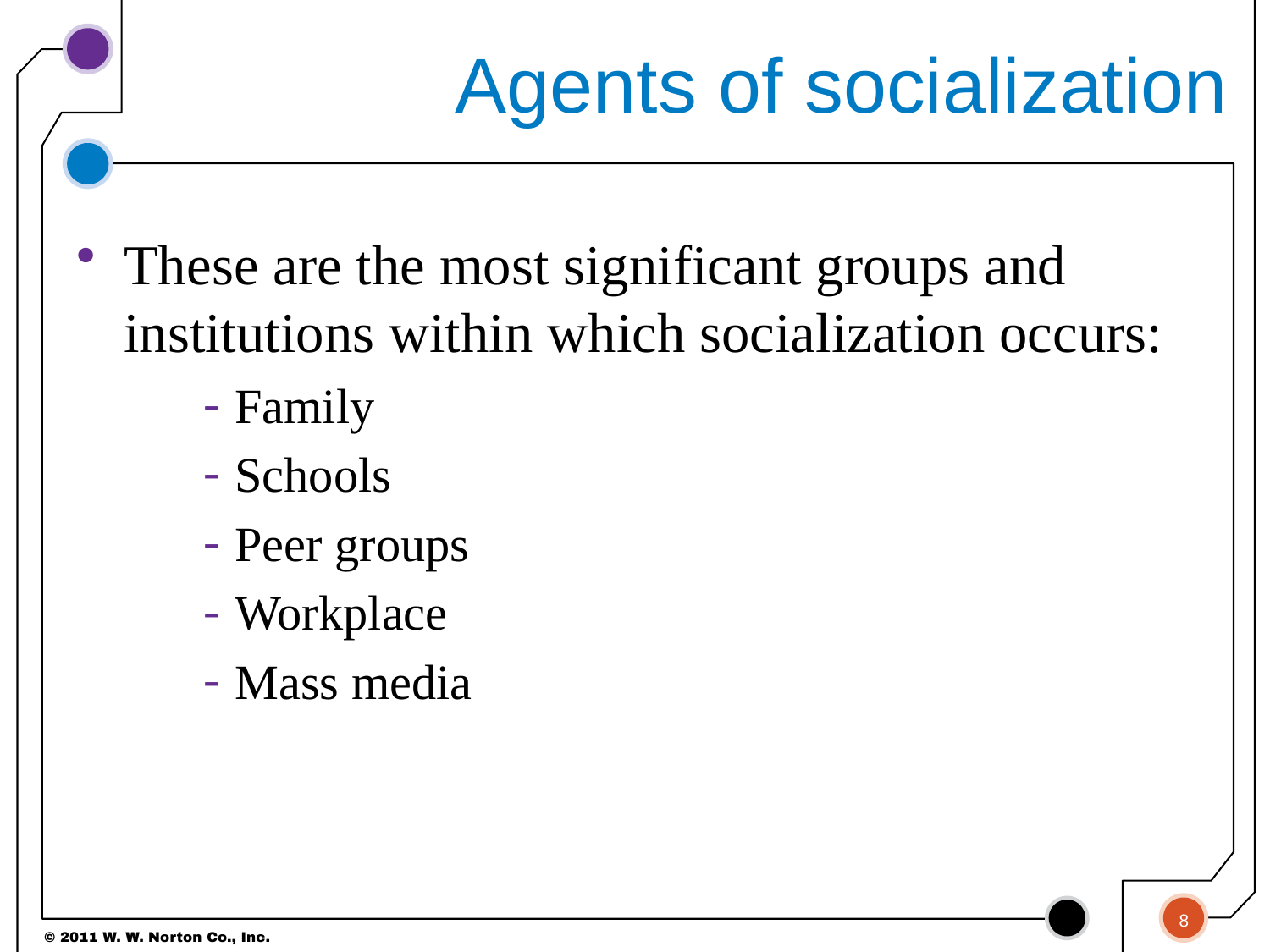

# Agents of socialization
These are the most significant groups and institutions within which socialization occurs:
Family
Schools
Peer groups
Workplace
Mass media
8